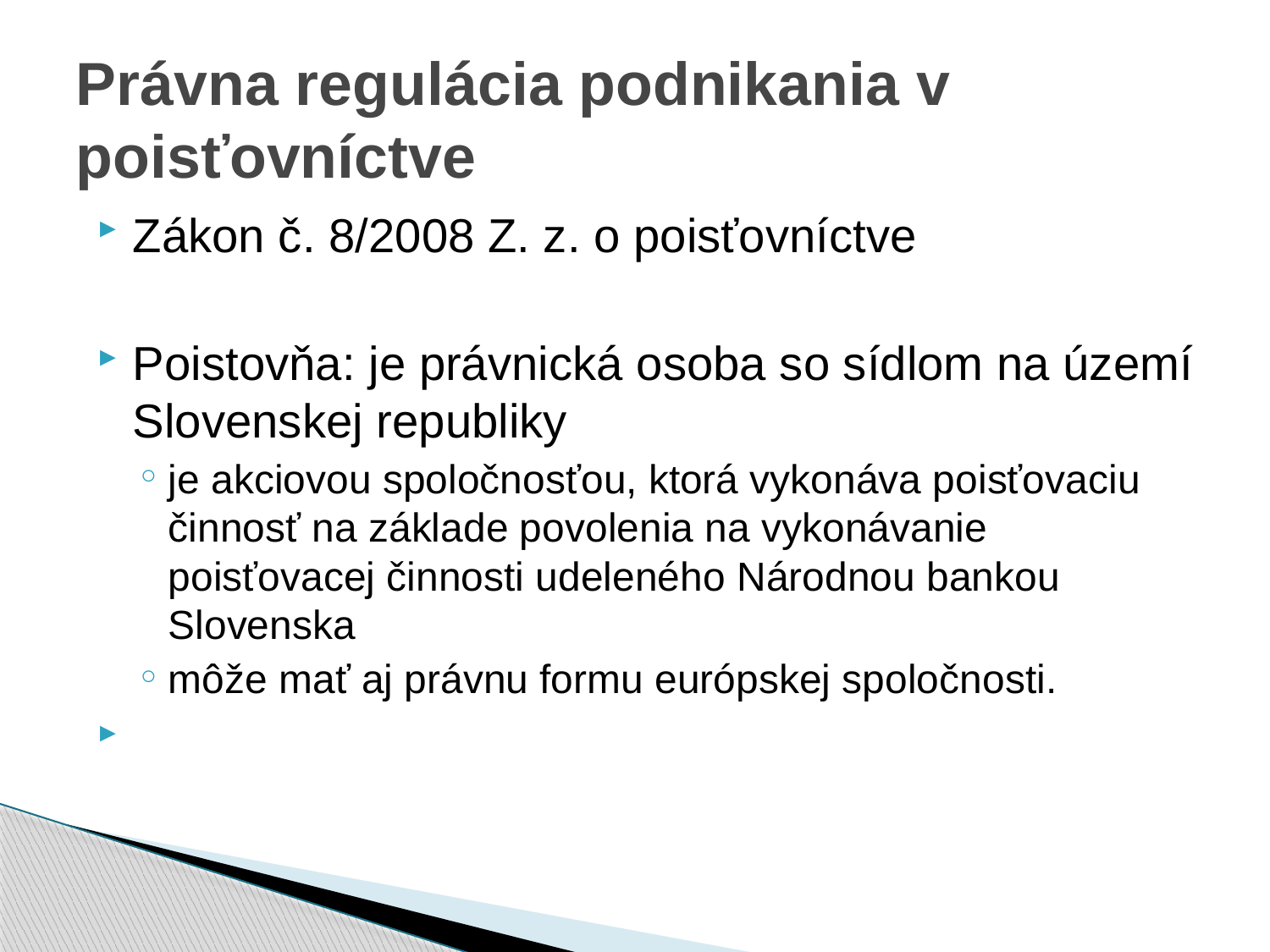

# Právna regulácia podnikania v poisťovníctve
Zákon č. 8/2008 Z. z. o poisťovníctve

Poistovňa: je právnická osoba so sídlom na území Slovenskej republiky
je akciovou spoločnosťou, ktorá vykonáva poisťovaciu činnosť na základe povolenia na vykonávanie poisťovacej činnosti udeleného Národnou bankou Slovenska
môže mať aj právnu formu európskej spoločnosti.